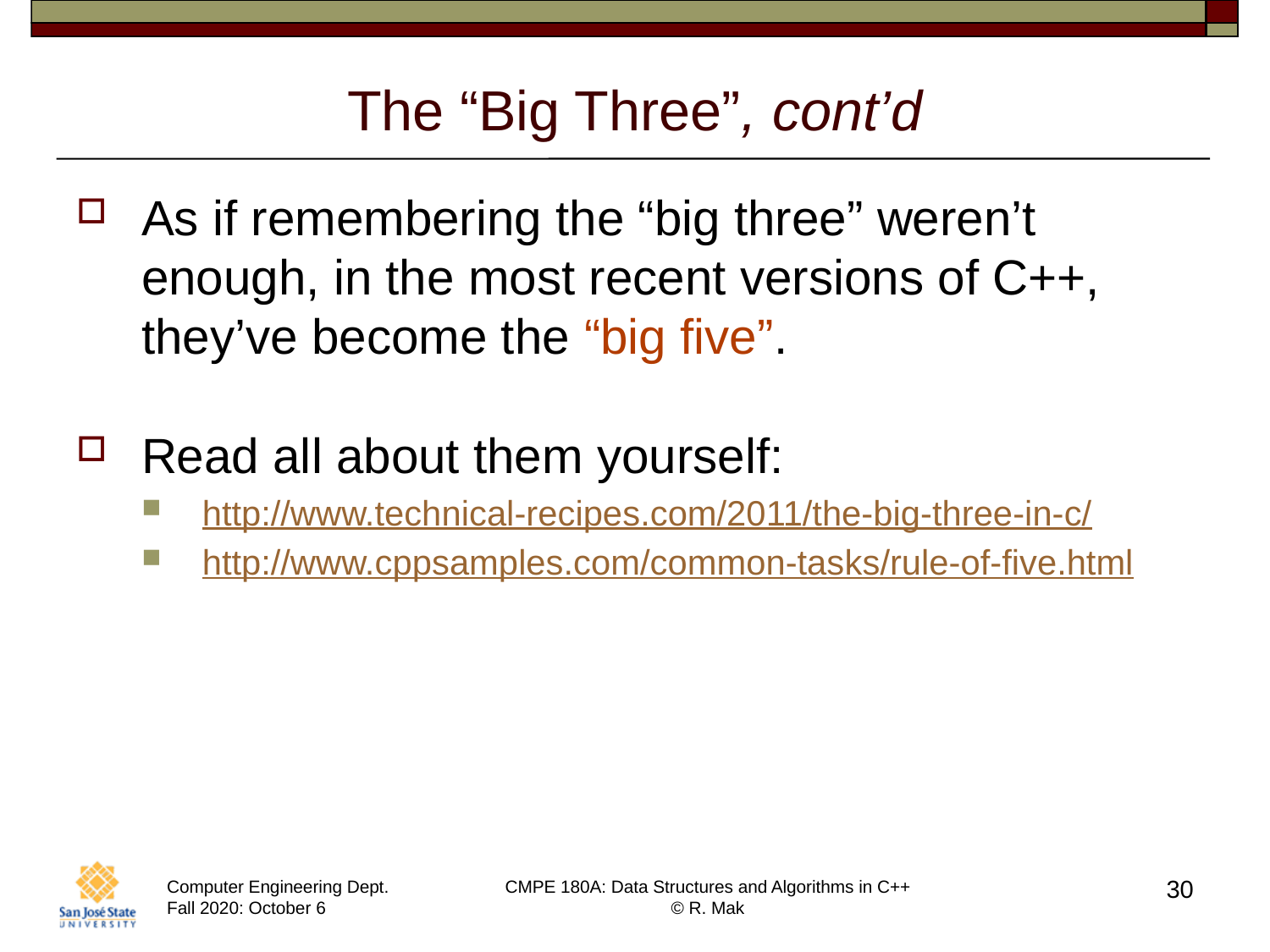

# The “Big Three”, cont’d
As if remembering the “big three” weren’t enough, in the most recent versions of C++,
they’ve become the “big five”.

Read all about them yourself:
http://www.technical-recipes.com/2011/the-big-three-in-c/
http://www.cppsamples.com/common-tasks/rule-of-five.html
30